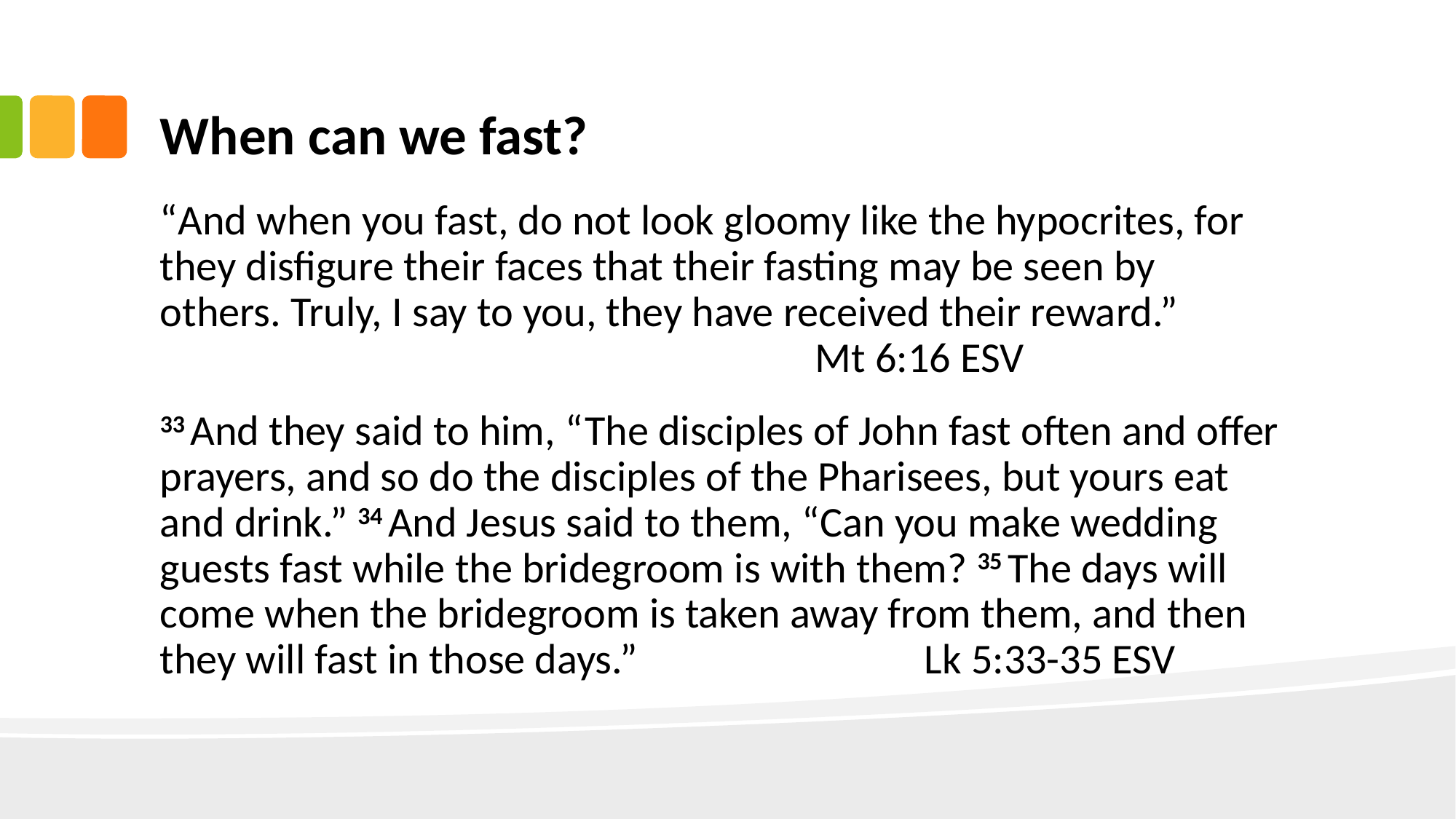

# When can we fast?
“And when you fast, do not look gloomy like the hypocrites, for they disfigure their faces that their fasting may be seen by others. Truly, I say to you, they have received their reward.”        						Mt 6:16 ESV
33 And they said to him, “The disciples of John fast often and offer prayers, and so do the disciples of the Pharisees, but yours eat and drink.” 34 And Jesus said to them, “Can you make wedding guests fast while the bridegroom is with them? 35 The days will come when the bridegroom is taken away from them, and then they will fast in those days.” 			Lk 5:33-35 ESV